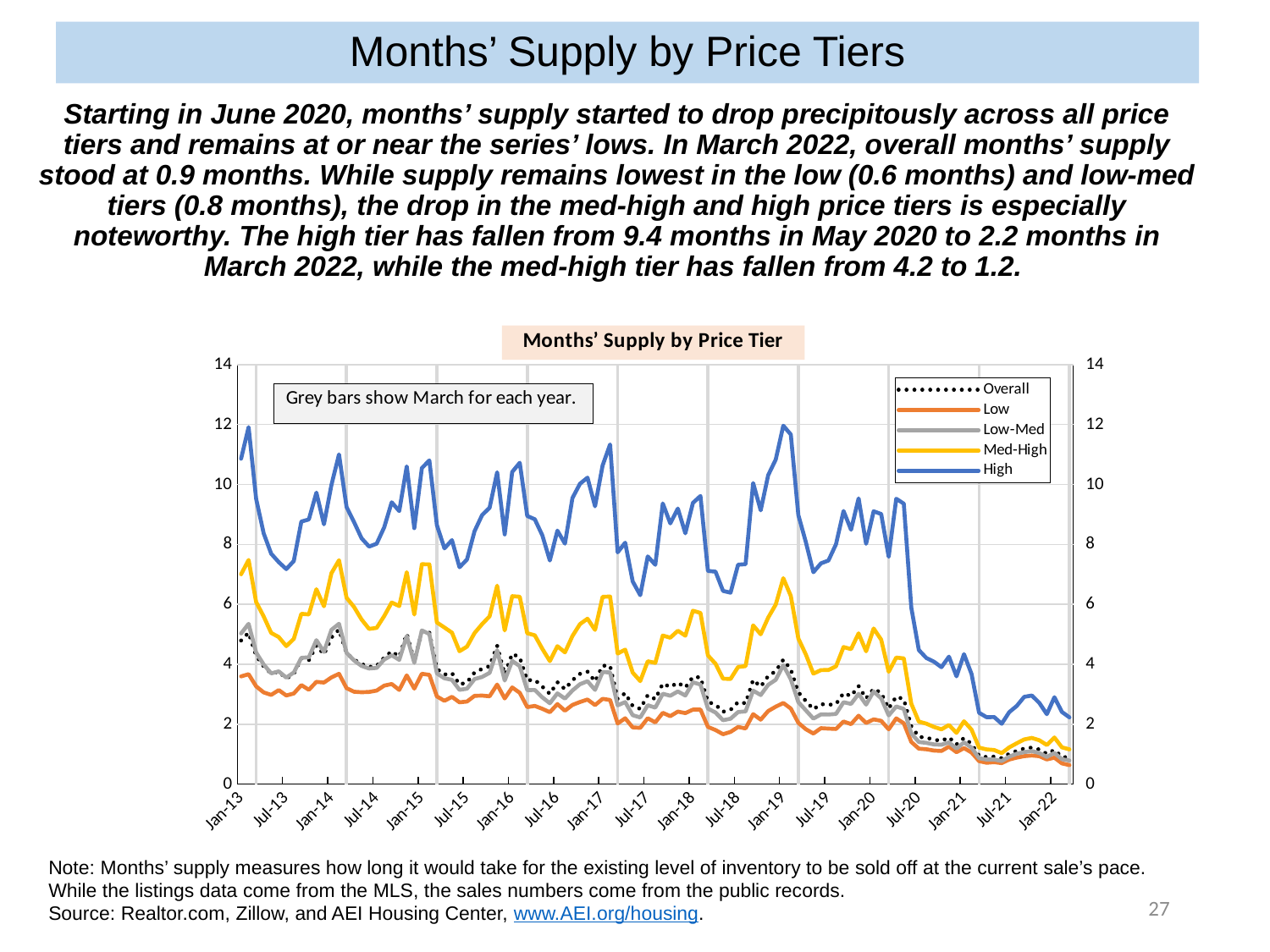

Months’ Supply by Price Tiers
Starting in June 2020, months’ supply started to drop precipitously across all price tiers and remains at or near the series’ lows. In March 2022, overall months’ supply stood at 0.9 months. While supply remains lowest in the low (0.6 months) and low-med tiers (0.8 months), the drop in the med-high and high price tiers is especially noteworthy. The high tier has fallen from 9.4 months in May 2020 to 2.2 months in March 2022, while the med-high tier has fallen from 4.2 to 1.2.

### Chart

| Category | *Shading column for chart. Please ignore. | Overall | Low | Low-Med | Med-High | High |
|---|---|---|---|---|---|---|
| 41275 | None | 4.791347026824951 | 3.593313455581665 | 5.028528213500977 | 7.004824638366699 | 10.861552238464355 |
| 41306 | None | 5.051848888397217 | 3.6665849685668945 | 5.347931861877441 | 7.479692459106445 | 11.913933753967285 |
| 41334 | 13.99 | 4.284411430358887 | 3.26261830329895 | 4.391057014465332 | 6.075259208679199 | 9.520893096923828 |
| 41365 | None | 3.9291186332702637 | 3.0581960678100586 | 3.9892027378082275 | 5.593791961669922 | 8.367240905761719 |
| 41395 | None | 3.6856329441070557 | 2.9762911796569824 | 3.6946053504943848 | 5.0455169677734375 | 7.690540313720703 |
| 41426 | None | 3.7469899654388428 | 3.136895179748535 | 3.7623579502105713 | 4.9058990478515625 | 7.409691333770752 |
| 41456 | None | 3.5257067680358887 | 2.9568676948547363 | 3.553687810897827 | 4.6050496101379395 | 7.176534652709961 |
| 41487 | None | 3.672089099884033 | 3.0240912437438965 | 3.72475266456604 | 4.846314430236816 | 7.447612285614014 |
| 41518 | None | 4.195690155029297 | 3.3035061359405518 | 4.212096691131592 | 5.682007789611816 | 8.763662338256836 |
| 41548 | None | 4.131130218505859 | 3.146989345550537 | 4.231478691101074 | 5.66141414642334 | 8.835578918457031 |
| 41579 | None | 4.626659870147705 | 3.41255784034729 | 4.8030242919921875 | 6.502303123474121 | 9.728952407836914 |
| 41609 | None | 4.33015251159668 | 3.389068365097046 | 4.411017417907715 | 5.934201240539551 | 8.671004295349121 |
| 41640 | None | 4.892568588256836 | 3.5597496032714844 | 5.148313522338867 | 7.04234504699707 | 9.98792839050293 |
| 41671 | None | 5.157687664031982 | 3.6797890663146973 | 5.350724220275879 | 7.4724016189575195 | 11.004634857177734 |
| 41699 | 13.99 | 4.3589372634887695 | 3.2012038230895996 | 4.382843017578125 | 6.220741271972656 | 9.25026798248291 |
| 41730 | None | 4.154636383056641 | 3.0824151039123535 | 4.125370979309082 | 5.911344528198242 | 8.744556427001953 |
| 41760 | None | 4.007970809936523 | 3.064535617828369 | 3.941694736480713 | 5.492892265319824 | 8.203582763671875 |
| 41791 | None | 3.908073663711548 | 3.075436592102051 | 3.8576483726501465 | 5.178572654724121 | 7.929279804229736 |
| 41821 | None | 3.944486379623413 | 3.119809627532959 | 3.8779783248901367 | 5.2143354415893555 | 8.023926734924316 |
| 41852 | None | 4.221529006958008 | 3.285858392715454 | 4.155393123626709 | 5.607630729675293 | 8.570802688598633 |
| 41883 | None | 4.429503440856934 | 3.340087652206421 | 4.297653675079346 | 6.06146240234375 | 9.407530784606934 |
| 41913 | None | 4.246488571166992 | 3.142228364944458 | 4.145900726318359 | 5.940960884094238 | 9.114173889160156 |
| 41944 | None | 5.018468379974365 | 3.627065420150757 | 4.940118789672852 | 7.073148727416992 | 10.605070114135742 |
| 41974 | None | 4.11506986618042 | 3.1872713565826416 | 4.0483245849609375 | 5.659136772155762 | 8.543725967407227 |
| 42005 | None | 5.07554292678833 | 3.6809661388397217 | 5.128934860229492 | 7.339035987854004 | 10.54812240600586 |
| 42036 | None | 5.056559085845947 | 3.6460208892822266 | 5.00911808013916 | 7.335970878601074 | 10.804844856262207 |
| 42064 | 13.99 | 3.8429808616638184 | 2.924133777618408 | 3.693315267562866 | 5.393502235412598 | 8.642309188842773 |
| 42095 | None | 3.653404712677002 | 2.777463436126709 | 3.5311365127563477 | 5.224943161010742 | 7.869294166564941 |
| 42125 | None | 3.7038729190826416 | 2.9118945598602295 | 3.477951765060425 | 5.0537567138671875 | 8.144859313964844 |
| 42156 | None | 3.3237082958221436 | 2.7275335788726807 | 3.1451570987701416 | 4.435303688049316 | 7.238006114959717 |
| 42186 | None | 3.3942761421203613 | 2.754652500152588 | 3.183810234069824 | 4.588818550109863 | 7.498936176300049 |
| 42217 | None | 3.7259788513183594 | 2.9443764686584473 | 3.5033226013183594 | 5.040206432342529 | 8.442337036132812 |
| 42248 | None | 3.841670036315918 | 2.9540488719940186 | 3.5747408866882324 | 5.33841609954834 | 8.979637145996094 |
| 42278 | None | 3.9373042583465576 | 2.9300220012664795 | 3.712094783782959 | 5.600268363952637 | 9.223848342895508 |
| 42309 | None | 4.618264675140381 | 3.319455623626709 | 4.467598915100098 | 6.621203422546387 | 10.407943725585938 |
| 42339 | None | 3.658658981323242 | 2.85776424407959 | 3.454711437225342 | 5.128884315490723 | 8.335919380187988 |
| 42370 | None | 4.35084342956543 | 3.224677562713623 | 4.111178874969482 | 6.271847724914551 | 10.419919967651367 |
| 42401 | None | 4.225475311279297 | 3.046436071395874 | 3.93731689453125 | 6.253129005432129 | 10.726312637329102 |
| 42430 | 13.99 | 3.4627256393432617 | 2.57012677192688 | 3.1361982822418213 | 5.0350751876831055 | 8.949832916259766 |
| 42461 | None | 3.478306293487549 | 2.6078317165374756 | 3.139312505722046 | 4.964385032653809 | 8.839638710021973 |
| 42491 | None | 3.251819133758545 | 2.510993480682373 | 2.893425226211548 | 4.513503074645996 | 8.30233383178711 |
| 42522 | None | 3.009587526321411 | 2.3994617462158203 | 2.698305368423462 | 4.103825569152832 | 7.463528633117676 |
| 42552 | None | 3.4002878665924072 | 2.6698527336120605 | 3.027329921722412 | 4.603352069854736 | 8.461913108825684 |
| 42583 | None | 3.167121410369873 | 2.4486939907073975 | 2.853081703186035 | 4.3968706130981445 | 8.026206970214844 |
| 42614 | None | 3.466409921646118 | 2.6409695148468018 | 3.1234066486358643 | 4.941421985626221 | 9.550766944885254 |
| 42644 | None | 3.676928997039795 | 2.73988938331604 | 3.333237409591675 | 5.341066837310791 | 10.026444435119629 |
| 42675 | None | 3.751857042312622 | 2.820857048034668 | 3.4334585666656494 | 5.519495010375977 | 10.229292869567871 |
| 42705 | None | 3.4253134727478027 | 2.6370973587036133 | 3.1441903114318848 | 5.145560264587402 | 9.27419662475586 |
| 42736 | None | 3.952887535095215 | 2.844865322113037 | 3.739234447479248 | 6.248685836791992 | 10.63425350189209 |
| 42767 | None | 3.946016311645508 | 2.8067893981933594 | 3.726182460784912 | 6.259316444396973 | 11.338091850280762 |
| 42795 | 13.99 | 2.8403589725494385 | 2.0227620601654053 | 2.6272356510162354 | 4.356457233428955 | 7.736367702484131 |
| 42826 | None | 3.034930944442749 | 2.1958675384521484 | 2.7366280555725098 | 4.487792491912842 | 8.05986213684082 |
| 42856 | None | 2.6032660007476807 | 1.8913867473602295 | 2.2996256351470947 | 3.7215404510498047 | 6.765239238739014 |
| 42887 | None | 2.5099880695343018 | 1.8768550157546997 | 2.222268581390381 | 3.4373269081115723 | 6.304044246673584 |
| 42917 | None | 2.968106746673584 | 2.1971800327301025 | 2.6311259269714355 | 4.099917888641357 | 7.600923538208008 |
| 42948 | None | 2.834003210067749 | 2.0580244064331055 | 2.5516233444213867 | 4.044434070587158 | 7.32045841217041 |
| 42979 | None | 3.3560218811035156 | 2.3771636486053467 | 3.01315975189209 | 4.957716941833496 | 9.367648124694824 |
| 43009 | None | 3.238884687423706 | 2.26627516746521 | 2.9479737281799316 | 4.884529113769531 | 8.702737808227539 |
| 43040 | None | 3.3869547843933105 | 2.4197232723236084 | 3.0917389392852783 | 5.119043827056885 | 9.19654369354248 |
| 43070 | None | 3.219658136367798 | 2.3686296939849854 | 2.955482244491577 | 4.950968265533447 | 8.372564315795898 |
| 43101 | None | 3.5752933025360107 | 2.4844651222229004 | 3.3953278064727783 | 5.78613805770874 | 9.385794639587402 |
| 43132 | None | 3.560154914855957 | 2.4873154163360596 | 3.323822021484375 | 5.712876319885254 | 9.616941452026367 |
| 43160 | 13.99 | 2.742159605026245 | 1.907440185546875 | 2.519648551940918 | 4.294351100921631 | 7.114911079406738 |
| 43191 | None | 2.6515326499938965 | 1.8040170669555664 | 2.3877344131469727 | 4.015716552734375 | 7.092071056365967 |
| 43221 | None | 2.414113998413086 | 1.663581132888794 | 2.130974531173706 | 3.5174455642700195 | 6.447835445404053 |
| 43252 | None | 2.4775123596191406 | 1.7410598993301392 | 2.181553602218628 | 3.509537696838379 | 6.387998104095459 |
| 43282 | None | 2.7360408306121826 | 1.906248927116394 | 2.4038925170898438 | 3.907256603240967 | 7.322958946228027 |
| 43313 | None | 2.6968400478363037 | 1.8577823638916016 | 2.4269819259643555 | 3.9374825954437256 | 7.34145975112915 |
| 43344 | None | 3.4777629375457764 | 2.3335797786712646 | 3.1189351081848145 | 5.296847820281982 | 10.048991203308105 |
| 43374 | None | 3.252298593521118 | 2.1490087509155273 | 2.972226858139038 | 5.000557899475098 | 9.137818336486816 |
| 43405 | None | 3.6079368591308594 | 2.4380581378936768 | 3.312023162841797 | 5.557650089263916 | 10.312780380249023 |
| 43435 | None | 3.7674248218536377 | 2.5823209285736084 | 3.4812111854553223 | 5.992128849029541 | 10.835182189941406 |
| 43466 | None | 4.150856971740723 | 2.706474542617798 | 3.9680516719818115 | 6.872808456420898 | 11.96433162689209 |
| 43497 | None | 3.8247122764587402 | 2.521688222885132 | 3.497650623321533 | 6.27997350692749 | 11.670637130737305 |
| 43525 | 13.99 | 3.0617473125457764 | 2.0442628860473633 | 2.734598159790039 | 4.858895778656006 | 8.98073959350586 |
| 43556 | None | 2.7723257541656494 | 1.8303840160369873 | 2.461089849472046 | 4.325704097747803 | 8.077180862426758 |
| 43586 | None | 2.496962547302246 | 1.6880557537078857 | 2.1839895248413086 | 3.686370372772217 | 7.07390832901001 |
| 43617 | None | 2.669175386428833 | 1.8662506341934204 | 2.3257651329040527 | 3.80424427986145 | 7.369173049926758 |
| 43647 | None | 2.643967628479004 | 1.8500925302505493 | 2.3214633464813232 | 3.8069565296173096 | 7.463456630706787 |
| 43678 | None | 2.6701250076293945 | 1.838882327079773 | 2.341068744659424 | 3.929783582687378 | 8.005277633666992 |
| 43709 | None | 3.0371971130371094 | 2.087374448776245 | 2.7307591438293457 | 4.573453426361084 | 9.11756420135498 |
| 43739 | None | 2.9359142780303955 | 2.0009994506835938 | 2.6760706901550293 | 4.505397319793701 | 8.4901704788208 |
| 43770 | None | 3.2701141834259033 | 2.281826972961426 | 3.010157585144043 | 5.029252529144287 | 9.537237167358398 |
| 43800 | None | 2.858325958251953 | 2.038987398147583 | 2.6513073444366455 | 4.430551052093506 | 8.020670890808105 |
| 43831 | None | 3.18218994140625 | 2.1592442989349365 | 3.0917441844940186 | 5.1914191246032715 | 9.1060209274292 |
| 43862 | None | 3.039424180984497 | 2.108459711074829 | 2.8605895042419434 | 4.817378044128418 | 9.015101432800293 |
| 43891 | 13.99 | 2.5217912197113037 | 1.8270798921585083 | 2.293041229248047 | 3.7469100952148438 | 7.589288234710693 |
| 43922 | None | 2.921186685562134 | 2.193404197692871 | 2.5890605449676514 | 4.223024845123291 | 9.52489185333252 |
| 43952 | None | 2.8314597606658936 | 2.0292468070983887 | 2.507634401321411 | 4.19370174407959 | 9.360390663146973 |
| 43983 | None | 1.9290460348129272 | 1.405710220336914 | 1.690950870513916 | 2.6817588806152344 | 5.889326572418213 |
| 44013 | None | 1.5771827697753906 | 1.1817792654037476 | 1.40285325050354 | 2.084205150604248 | 4.473311901092529 |
| 44044 | None | 1.5476603507995605 | 1.1611475944519043 | 1.374950885772705 | 2.0153114795684814 | 4.207139015197754 |
| 44075 | None | 1.4823473691940308 | 1.1180262565612793 | 1.3236849308013916 | 1.9066390991210938 | 4.086323261260986 |
| 44105 | None | 1.4422580003738403 | 1.1045746803283691 | 1.311503529548645 | 1.8266475200653076 | 3.900526523590088 |
| 44136 | None | 1.560916781425476 | 1.249634027481079 | 1.3911575078964233 | 1.9709672927856445 | 4.253398895263672 |
| 44166 | None | 1.3218120336532593 | 1.063123345375061 | 1.183107852935791 | 1.7083672285079956 | 3.5954439640045166 |
| 44197 | None | 1.5361227989196777 | 1.2007412910461426 | 1.3914988040924072 | 2.0954296588897705 | 4.335986137390137 |
| 44228 | None | 1.3415533304214478 | 1.053501844406128 | 1.2146360874176025 | 1.817245602607727 | 3.673402786254883 |
| 44256 | 13.99 | 0.9431052207946777 | 0.7663676738739014 | 0.8650403022766113 | 1.2169963121414185 | 2.3797504901885986 |
| 44287 | None | 0.9008691906929016 | 0.7117241024971008 | 0.8187177777290344 | 1.1575101613998413 | 2.23079252243042 |
| 44317 | None | 0.9158470034599304 | 0.7321963310241699 | 0.8192676901817322 | 1.1370384693145752 | 2.238346815109253 |
| 44348 | None | 0.8612419962882996 | 0.7004107236862183 | 0.7698972821235657 | 1.0333722829818726 | 2.012362003326416 |
| 44378 | None | 1.0109864473342896 | 0.8188619613647461 | 0.9139142632484436 | 1.2235347032546997 | 2.4003002643585205 |
| 44409 | None | 1.1052303314208984 | 0.8830611705780029 | 1.0113142728805542 | 1.3612927198410034 | 2.608388900756836 |
| 44440 | None | 1.1843221187591553 | 0.9311591982841492 | 1.0668023824691772 | 1.4906864166259766 | 2.910778522491455 |
| 44470 | None | 1.2163515090942383 | 0.9536102414131165 | 1.1020262241363525 | 1.5398324728012085 | 2.955430746078491 |
| 44501 | None | 1.1540448665618896 | 0.9300344586372375 | 1.0358080863952637 | 1.461939811706543 | 2.7078609466552734 |
| 44531 | None | 1.0088809728622437 | 0.8221942186355591 | 0.906103253364563 | 1.3032035827636719 | 2.33197021484375 |
| 44562 | None | 1.1384106874465942 | 0.8811111450195312 | 1.0392144918441772 | 1.5535818338394165 | 2.8974769115448 |
| 44593 | None | 0.91185462474823 | 0.6894562840461731 | 0.8296517729759216 | 1.2246098518371582 | 2.405552387237549 |
| 44621 | 13.99 | 0.8758190870285034 | 0.6324232816696167 | 0.7868182063102722 | 1.159166693687439 | 2.2264604568481445 |
Note: Months’ supply measures how long it would take for the existing level of inventory to be sold off at the current sale’s pace. While the listings data come from the MLS, the sales numbers come from the public records.
Source: Realtor.com, Zillow, and AEI Housing Center, www.AEI.org/housing.
27